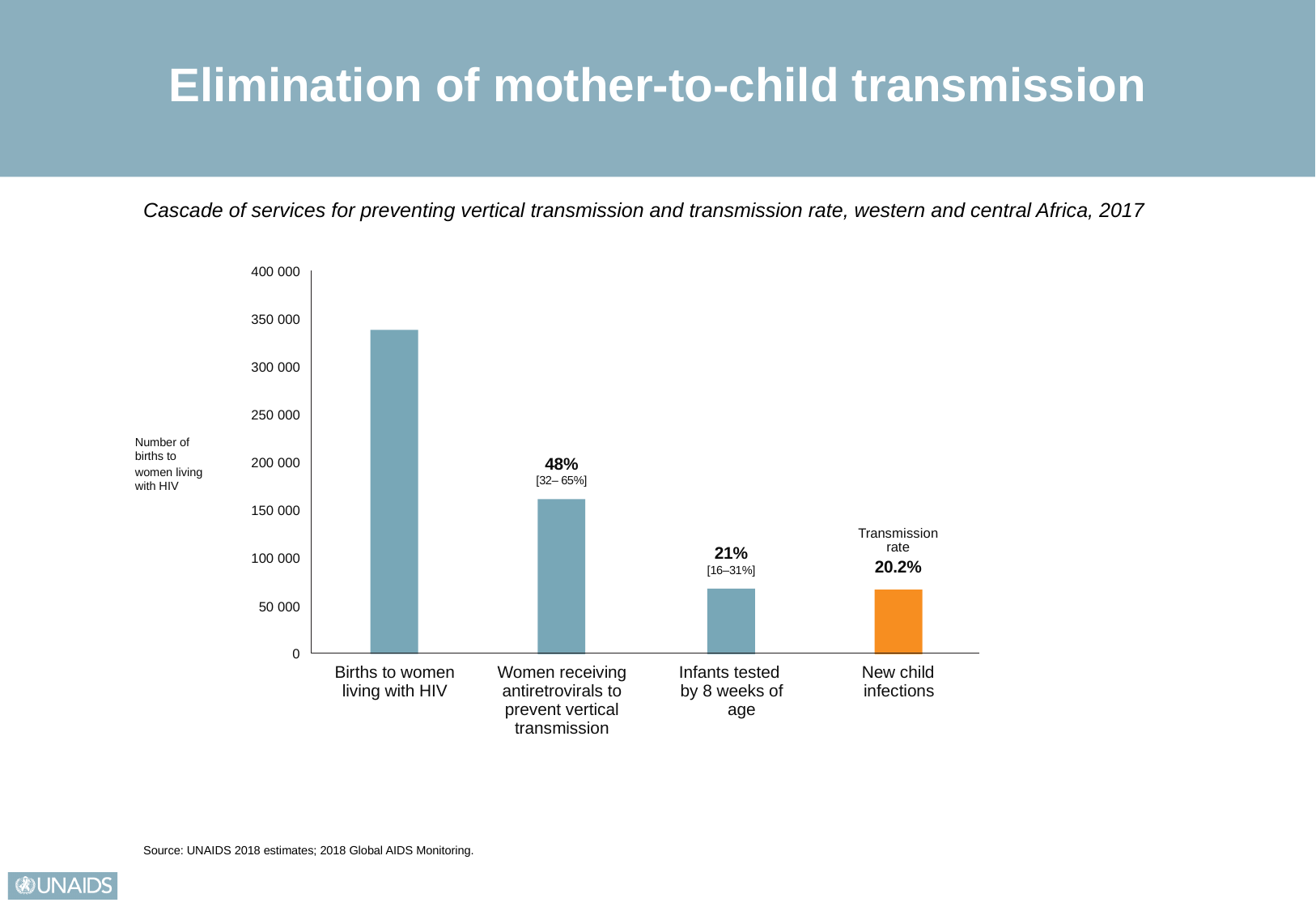

Elimination of mother-to-child transmission
Cascade of services for preventing vertical transmission and transmission rate, western and central Africa, 2017
400 000

350 000

300 000
250 000
Number of births to
women living with HIV
48%
[32– 65%]
200 000

150 000
Transmission
rate
20.2%
21%
[16–31%]
100 000

50 000
0
Births to women
living with HIV
Women receiving
antiretrovirals to
prevent vertical
transmission
Infants tested
by 8 weeks of age
New child
infections
Source: UNAIDS 2018 estimates; 2018 Global AIDS Monitoring.